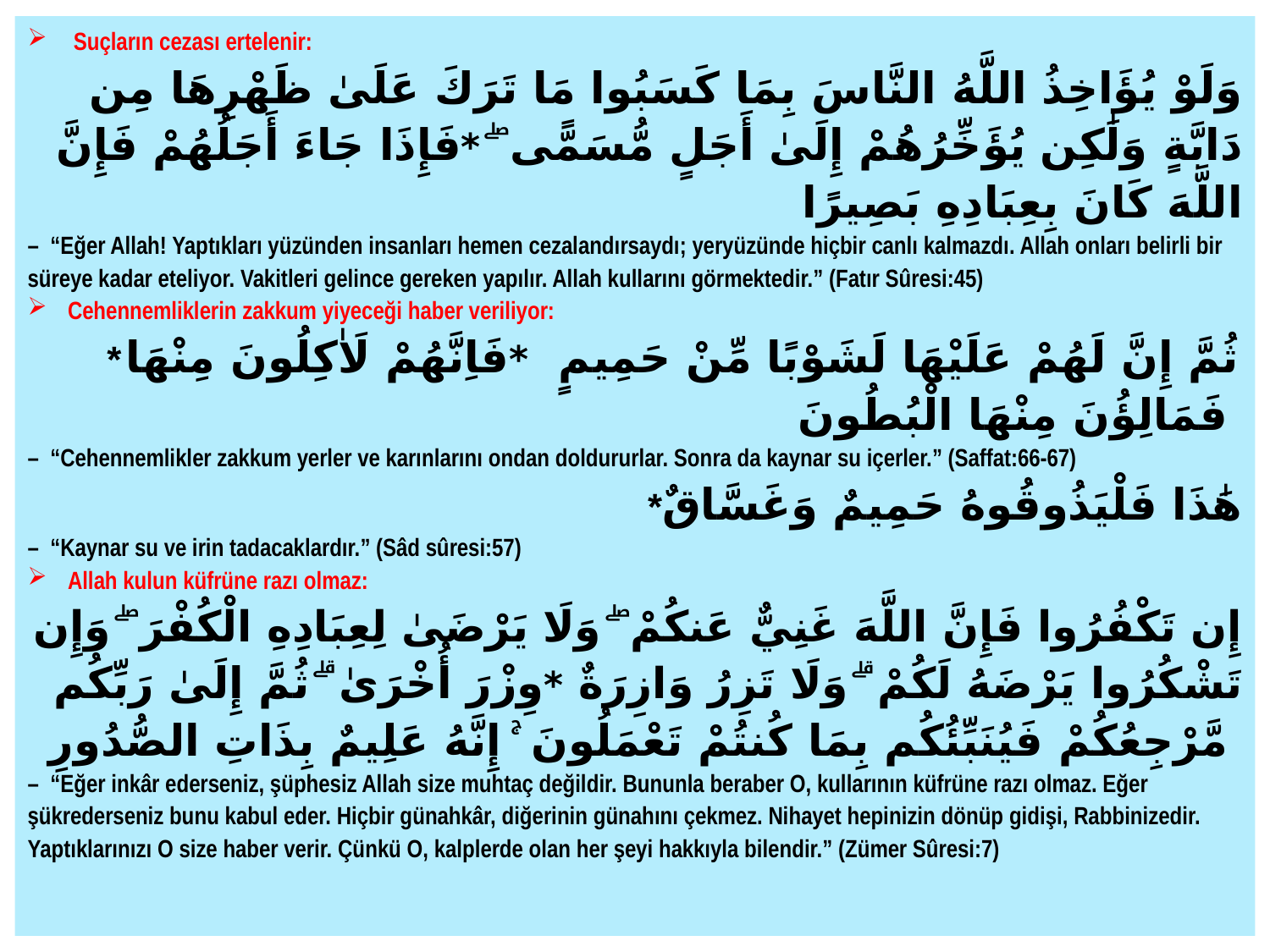

Suçların cezası ertelenir:
وَلَوْ يُؤَاخِذُ اللَّهُ النَّاسَ بِمَا كَسَبُوا مَا تَرَكَ عَلَىٰ ظَهْرِهَا مِن دَابَّةٍ وَلَٰكِن يُؤَخِّرُهُمْ إِلَىٰ أَجَلٍ مُّسَمًّى ۖ *فَإِذَا جَاءَ أَجَلُهُمْ فَإِنَّ اللَّهَ كَانَ بِعِبَادِهِ بَصِيرًا
–  “Eğer Allah! Yaptıkları yüzünden insanları hemen cezalandırsaydı; yeryüzünde hiçbir canlı kalmazdı. Allah onları belirli bir süreye kadar eteliyor. Vakitleri gelince gereken yapılır. Allah kullarını görmektedir.” (Fatır Sûresi:45)
    Cehennemliklerin zakkum yiyeceği haber veriliyor:
* ثُمَّ إِنَّ لَهُمْ عَلَيْهَا لَشَوْبًا مِّنْ حَمِيمٍ  *فَاِنَّهُمْ لَاٰكِلُونَ مِنْهَا فَمَالِؤُنَ مِنْهَا الْبُطُونَ
–  “Cehennemlikler zakkum yerler ve karınlarını ondan doldururlar. Sonra da kaynar su içerler.” (Saffat:66-67)
*هَٰذَا فَلْيَذُوقُوهُ حَمِيمٌ وَغَسَّاقٌ
–  “Kaynar su ve irin tadacaklardır.” (Sâd sûresi:57)
    Allah kulun küfrüne razı olmaz:
إِن تَكْفُرُوا فَإِنَّ اللَّهَ غَنِيٌّ عَنكُمْ ۖ وَلَا يَرْضَىٰ لِعِبَادِهِ الْكُفْرَ ۖ وَإِن تَشْكُرُوا يَرْضَهُ لَكُمْ ۗ وَلَا تَزِرُ وَازِرَةٌ *وِزْرَ أُخْرَىٰ ۗ ثُمَّ إِلَىٰ رَبِّكُم مَّرْجِعُكُمْ فَيُنَبِّئُكُم بِمَا كُنتُمْ تَعْمَلُونَ ۚ إِنَّهُ عَلِيمٌ بِذَاتِ الصُّدُورِ
–  “Eğer inkâr ederseniz, şüphesiz Allah size muhtaç değildir. Bununla beraber O, kullarının küfrüne razı olmaz. Eğer şükrederseniz bunu kabul eder. Hiçbir günahkâr, diğerinin günahını çekmez. Nihayet hepinizin dönüp gidişi, Rabbinizedir. Yaptıklarınızı O size haber verir. Çünkü O, kalplerde olan her şeyi hakkıyla bilendir.” (Zümer Sûresi:7)